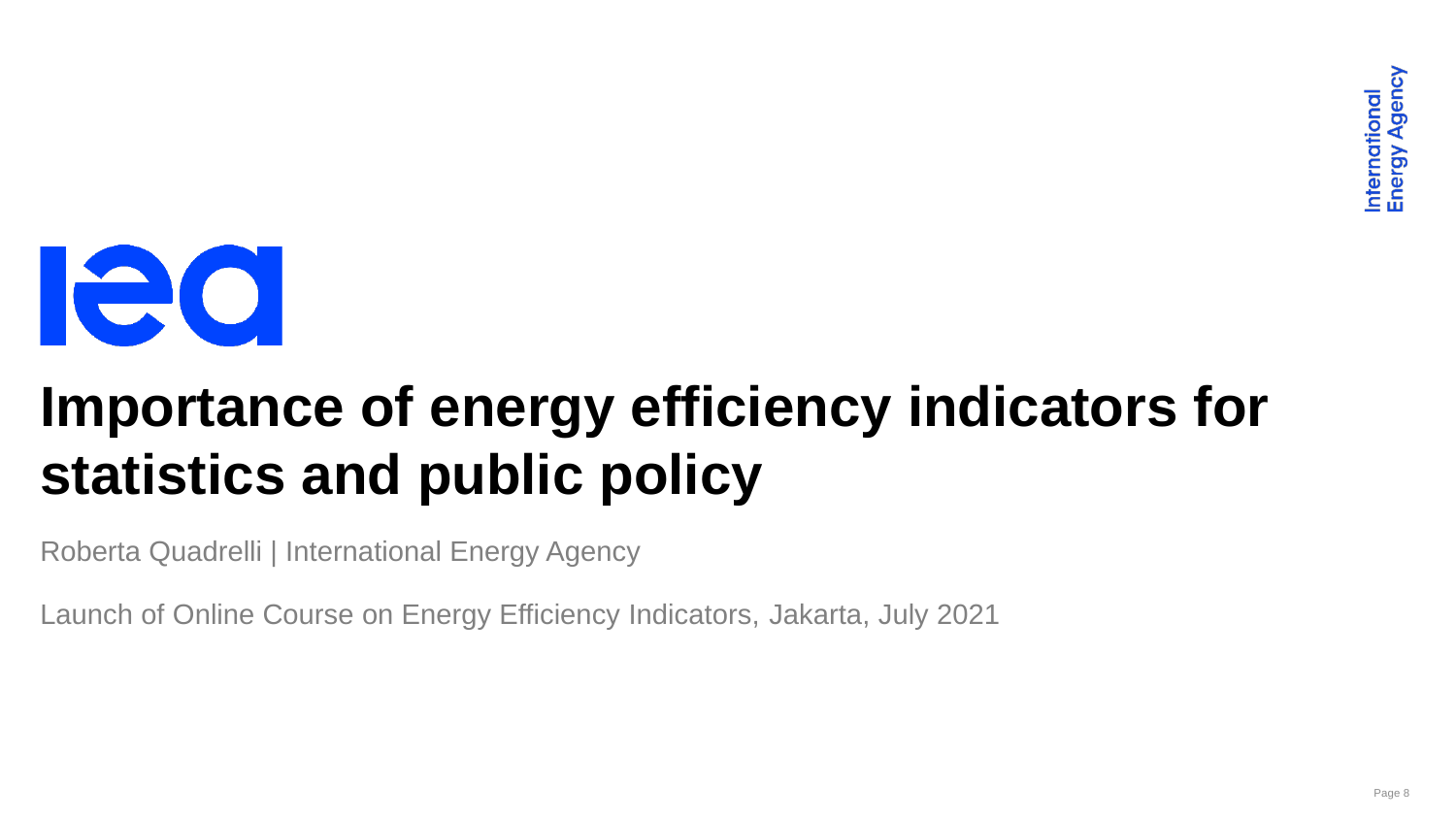

Importance of energy efficiency indicators for statistics and public policy
Roberta Quadrelli | International Energy Agency
Launch of Online Course on Energy Efficiency Indicators, Jakarta, July 2021